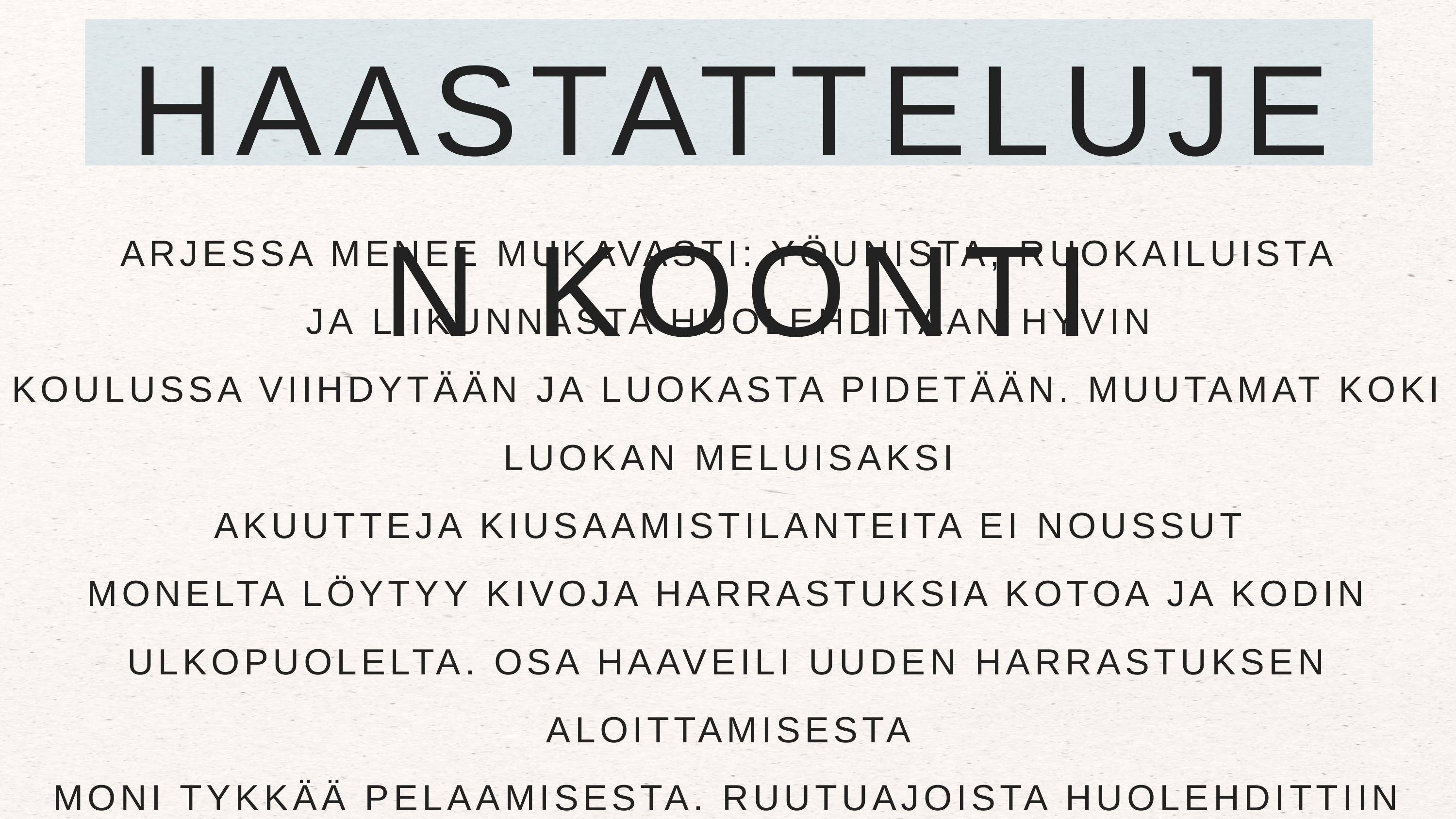

HAASTATTELUJEN KOONTI

ARJESSA MENEE MUKAVASTI: YÖUNISTA, RUOKAILUISTA JA LIIKUNNASTA HUOLEHDITAAN HYVIN
KOULUSSA VIIHDYTÄÄN JA LUOKASTA PIDETÄÄN. MUUTAMAT KOKI LUOKAN MELUISAKSI
AKUUTTEJA KIUSAAMISTILANTEITA EI NOUSSUT
MONELTA LÖYTYY KIVOJA HARRASTUKSIA KOTOA JA KODIN ULKOPUOLELTA. OSA HAAVEILI UUDEN HARRASTUKSEN ALOITTAMISESTA
MONI TYKKÄÄ PELAAMISESTA. RUUTUAJOISTA HUOLEHDITTIIN HYVIN, OSALLA PELIEN IKÄRAJAT EIVÄT OLE KOTOA KÄYTÖSSÄ.
PERHE JA KAVERIT OVAT TÄRKEITÄ